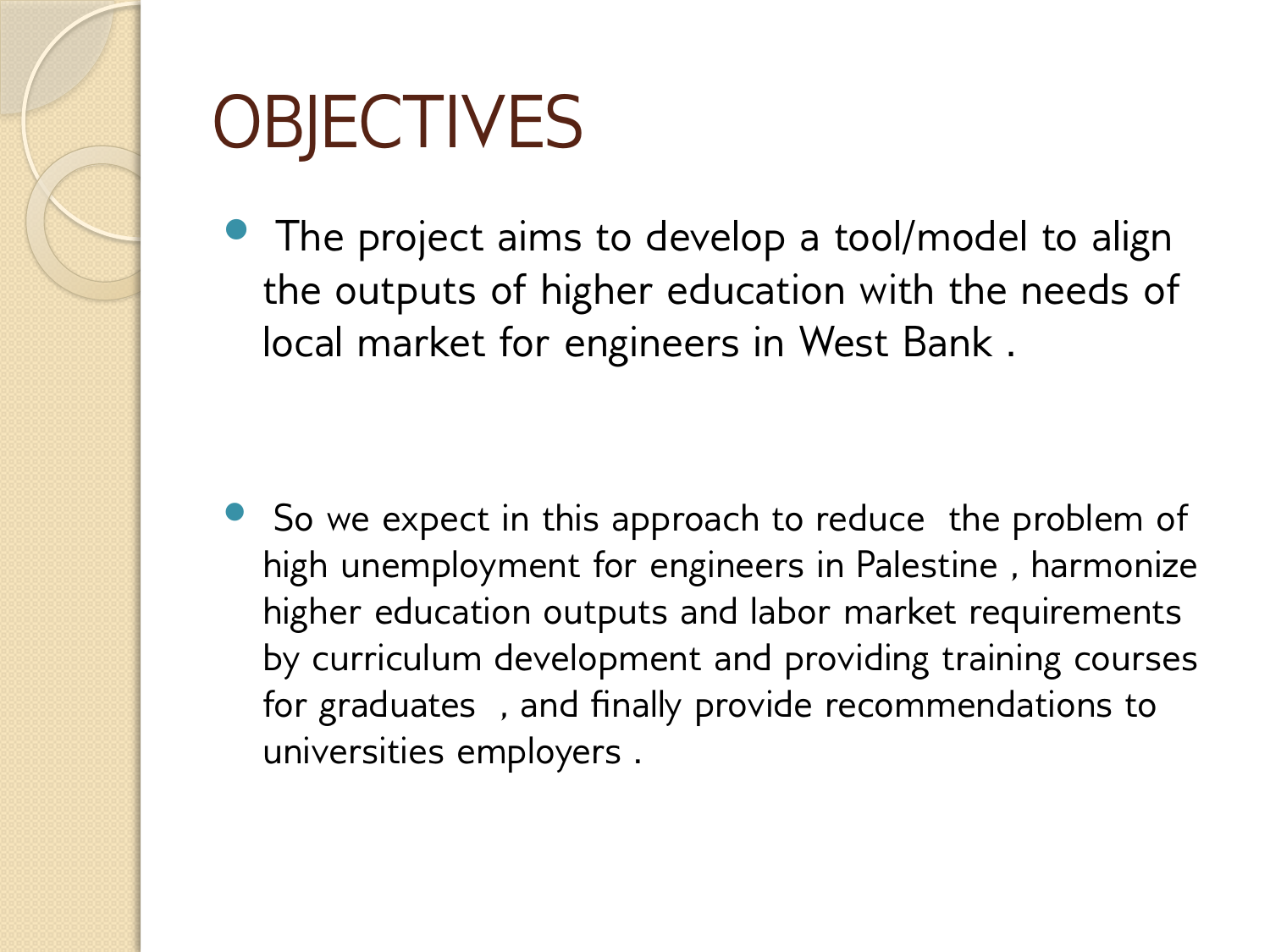

# OBJECTIVES
 The project aims to develop a tool/model to align the outputs of higher education with the needs of local market for engineers in West Bank .

 So we expect in this approach to reduce  the problem of high unemployment for engineers in Palestine , harmonize higher education outputs and labor market requirements by curriculum development and providing training courses for graduates  , and finally provide recommendations to universities employers .